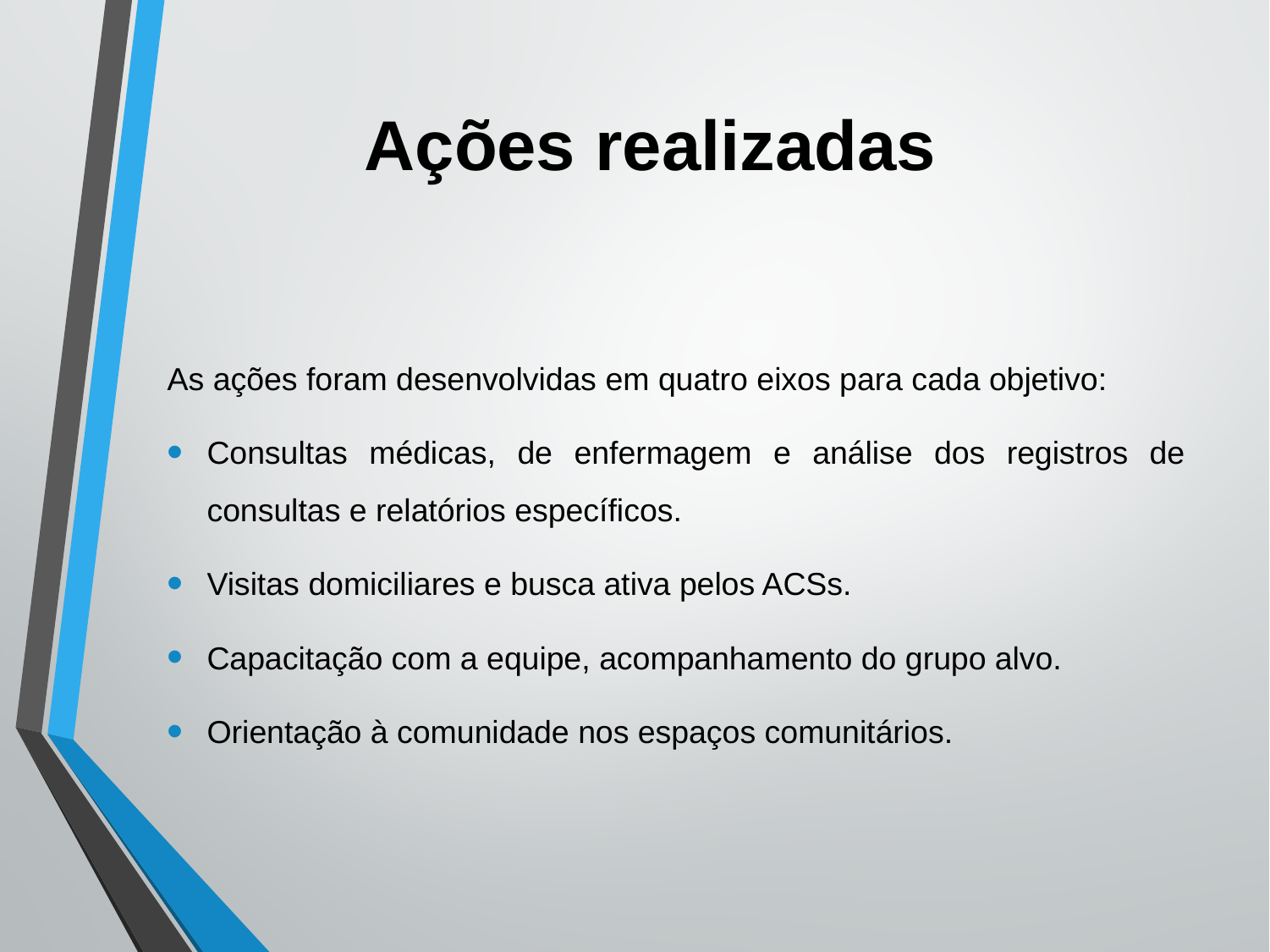

# Ações realizadas
As ações foram desenvolvidas em quatro eixos para cada objetivo:
Consultas médicas, de enfermagem e análise dos registros de consultas e relatórios específicos.
Visitas domiciliares e busca ativa pelos ACSs.
Capacitação com a equipe, acompanhamento do grupo alvo.
Orientação à comunidade nos espaços comunitários.